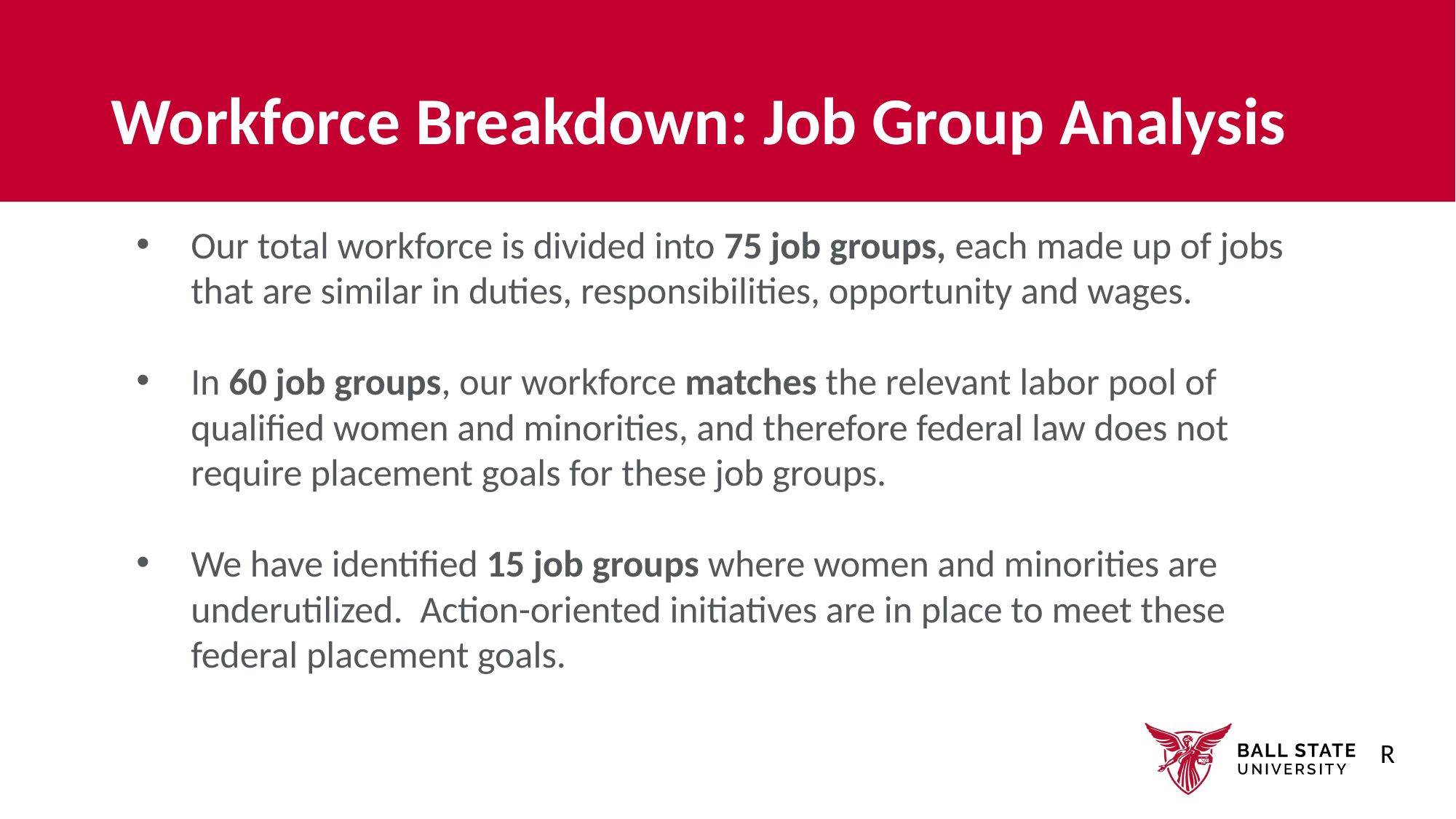

# Workforce Breakdown: Job Group Analysis
Our total workforce is divided into 75 job groups, each made up of jobs that are similar in duties, responsibilities, opportunity and wages.

In 60 job groups, our workforce matches the relevant labor pool of qualified women and minorities, and therefore federal law does not require placement goals for these job groups.

We have identified 15 job groups where women and minorities are underutilized.  Action-oriented initiatives are in place to meet these federal placement goals.
R